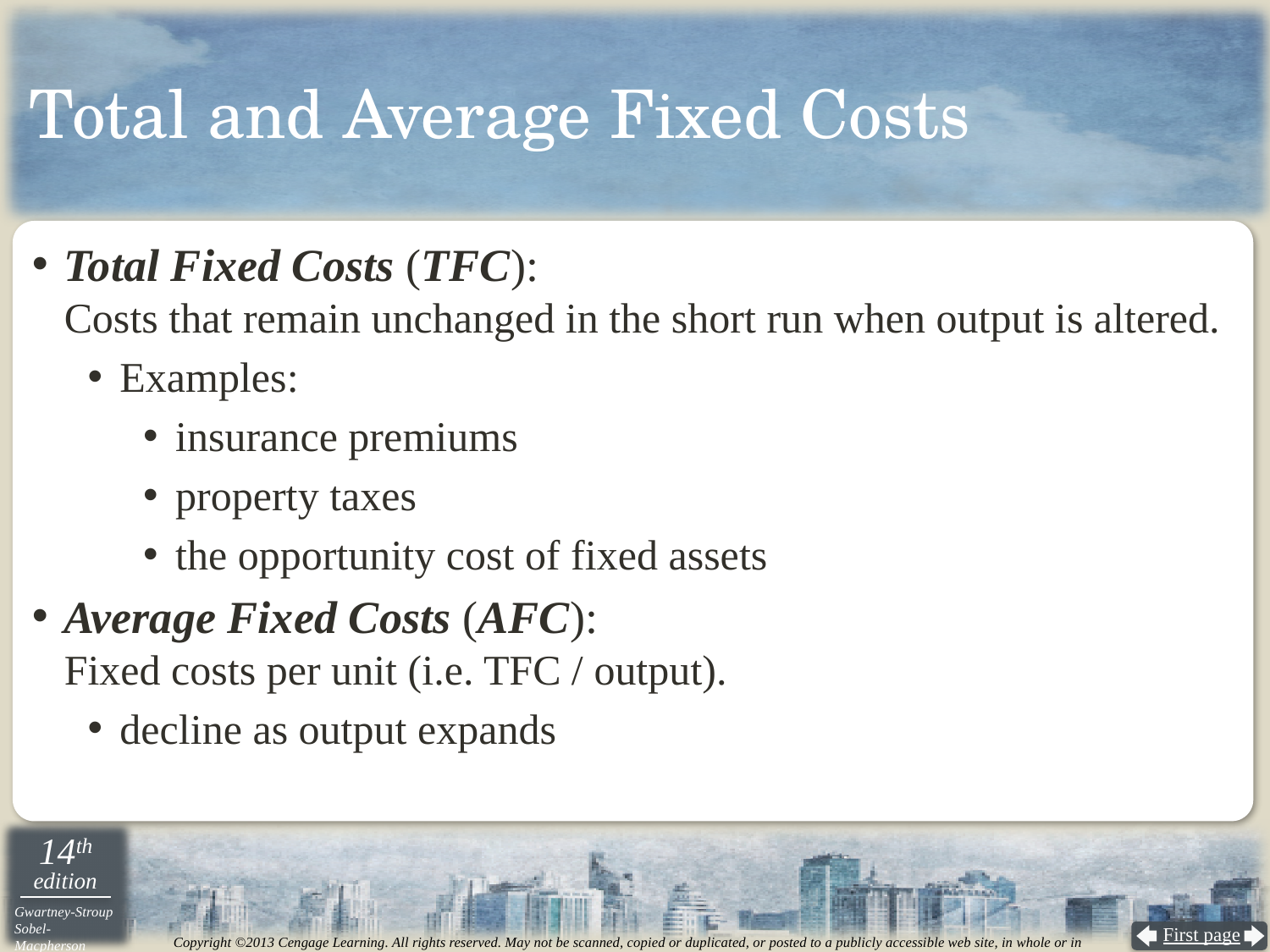

# Total and Average Fixed Costs

Total Fixed Costs (TFC):
Costs that remain unchanged in the short run when output is altered.
Examples:
insurance premiums
property taxes
the opportunity cost of fixed assets
Average Fixed Costs (AFC):
Fixed costs per unit (i.e. TFC / output).
decline as output expands